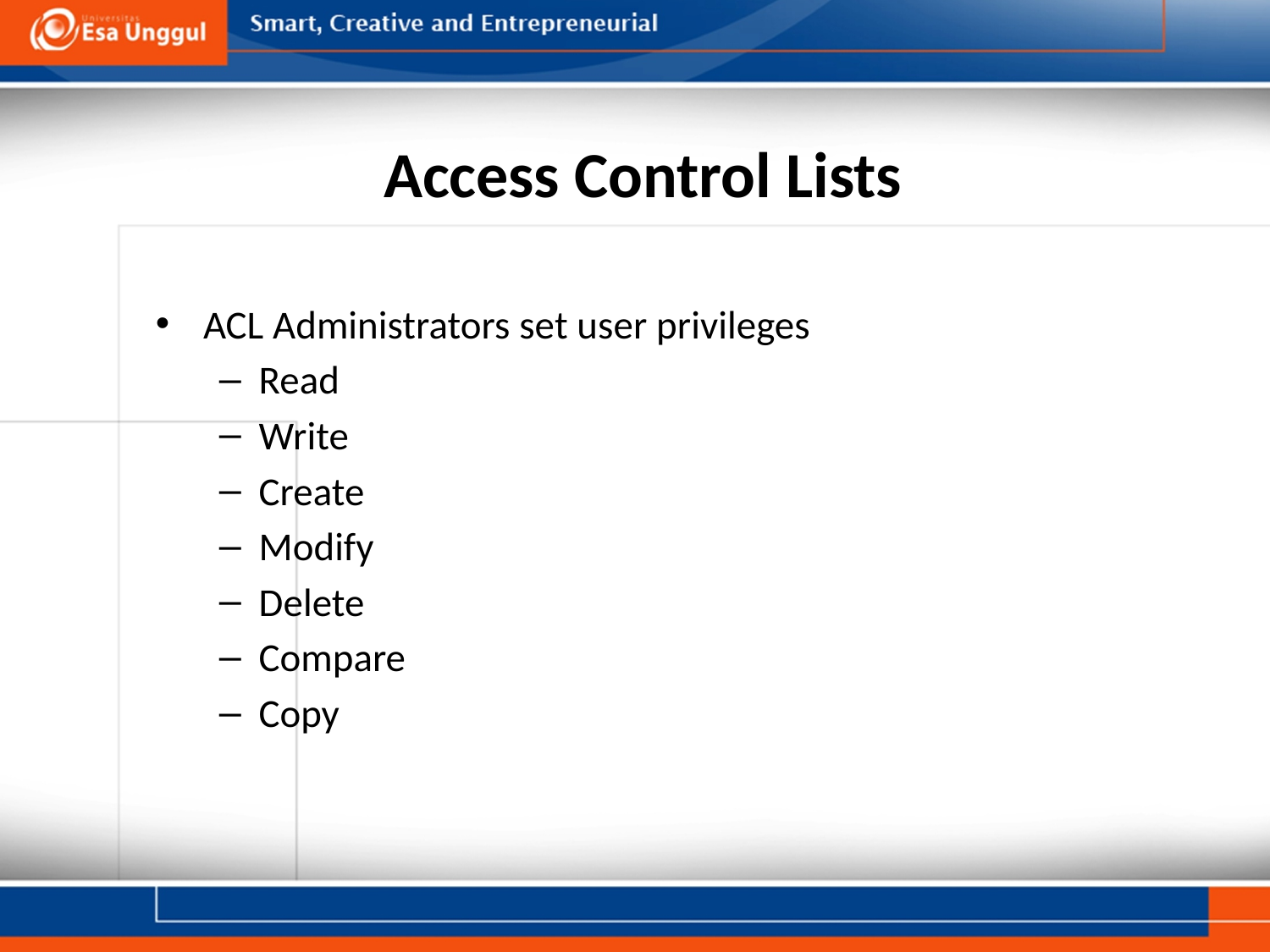

# Access Control Lists
ACL Administrators set user privileges
Read
Write
Create
Modify
Delete
Compare
Copy